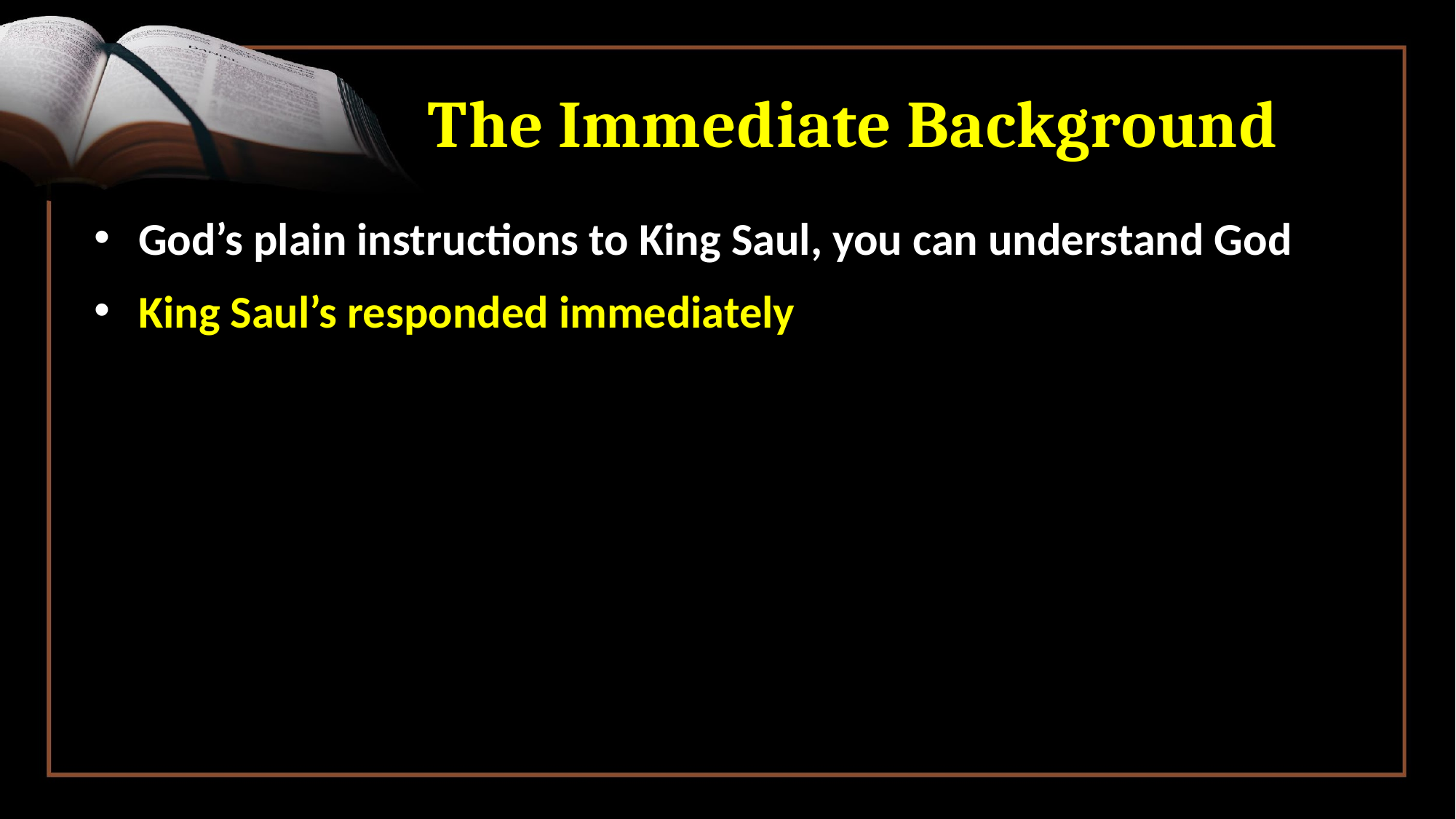

# The Immediate Background
 God’s plain instructions to King Saul, you can understand God
 King Saul’s responded immediately